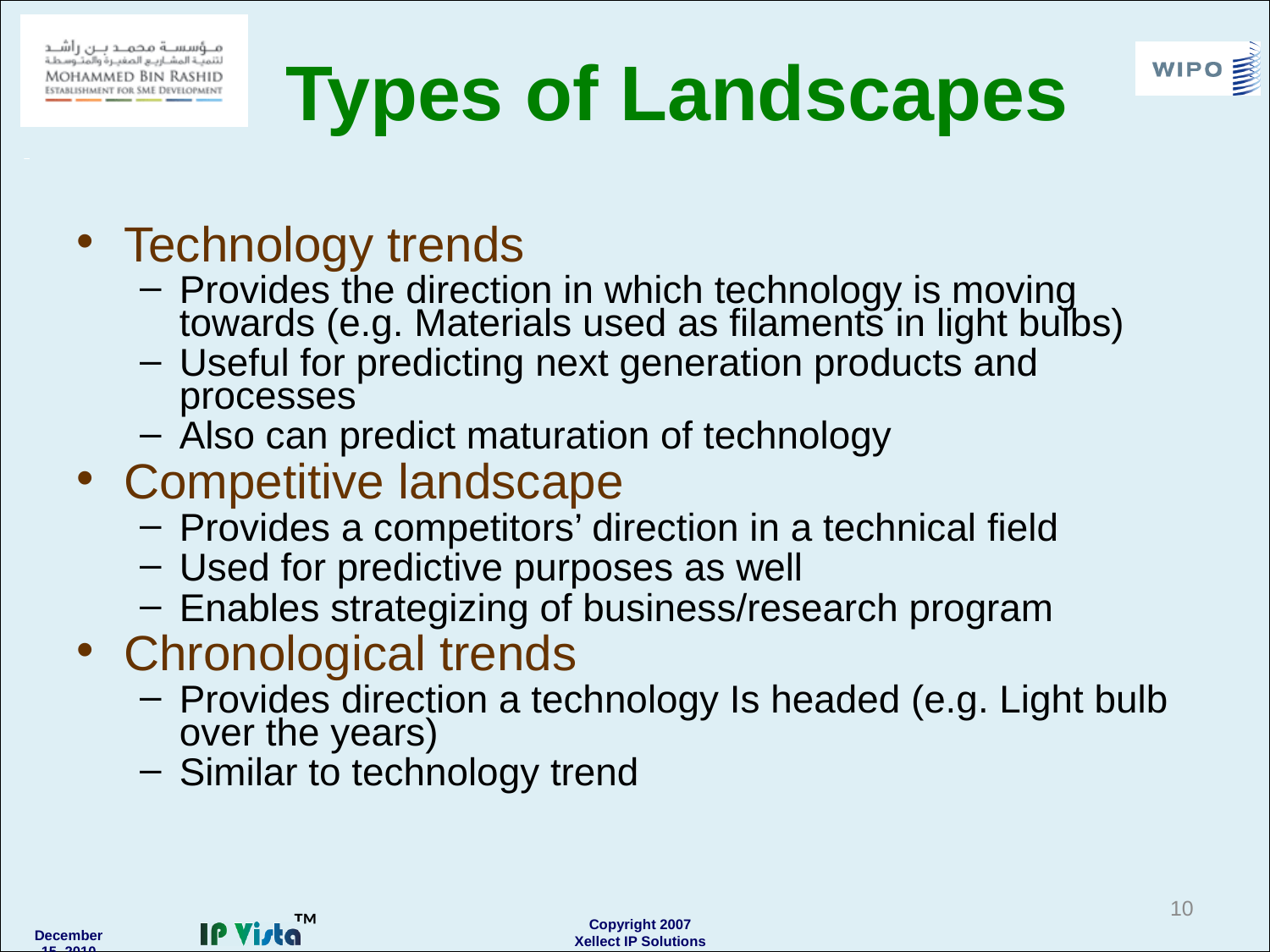

# Types of Landscapes
Technology trends
Provides the direction in which technology is moving towards (e.g. Materials used as filaments in light bulbs)
Useful for predicting next generation products and processes
Also can predict maturation of technology
Competitive landscape
Provides a competitors’ direction in a technical field
Used for predictive purposes as well
Enables strategizing of business/research program
Chronological trends
Provides direction a technology Is headed (e.g. Light bulb over the years)
Similar to technology trend
10